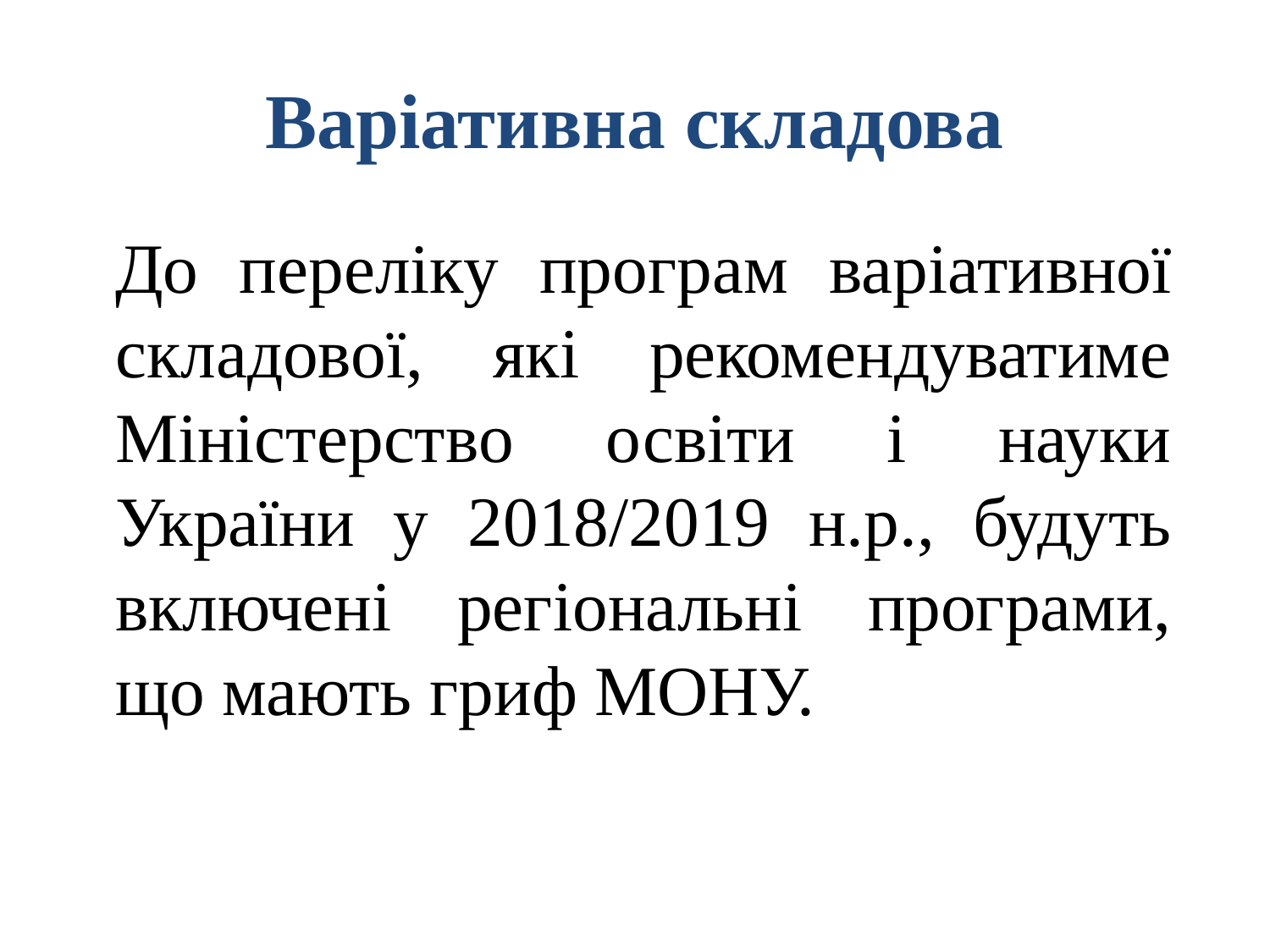

# Варіативна складова
	До переліку програм варіативної складової, які рекомендуватиме Міністерство освіти і науки України у 2018/2019 н.р., будуть включені регіональні програми, що мають гриф МОНУ.